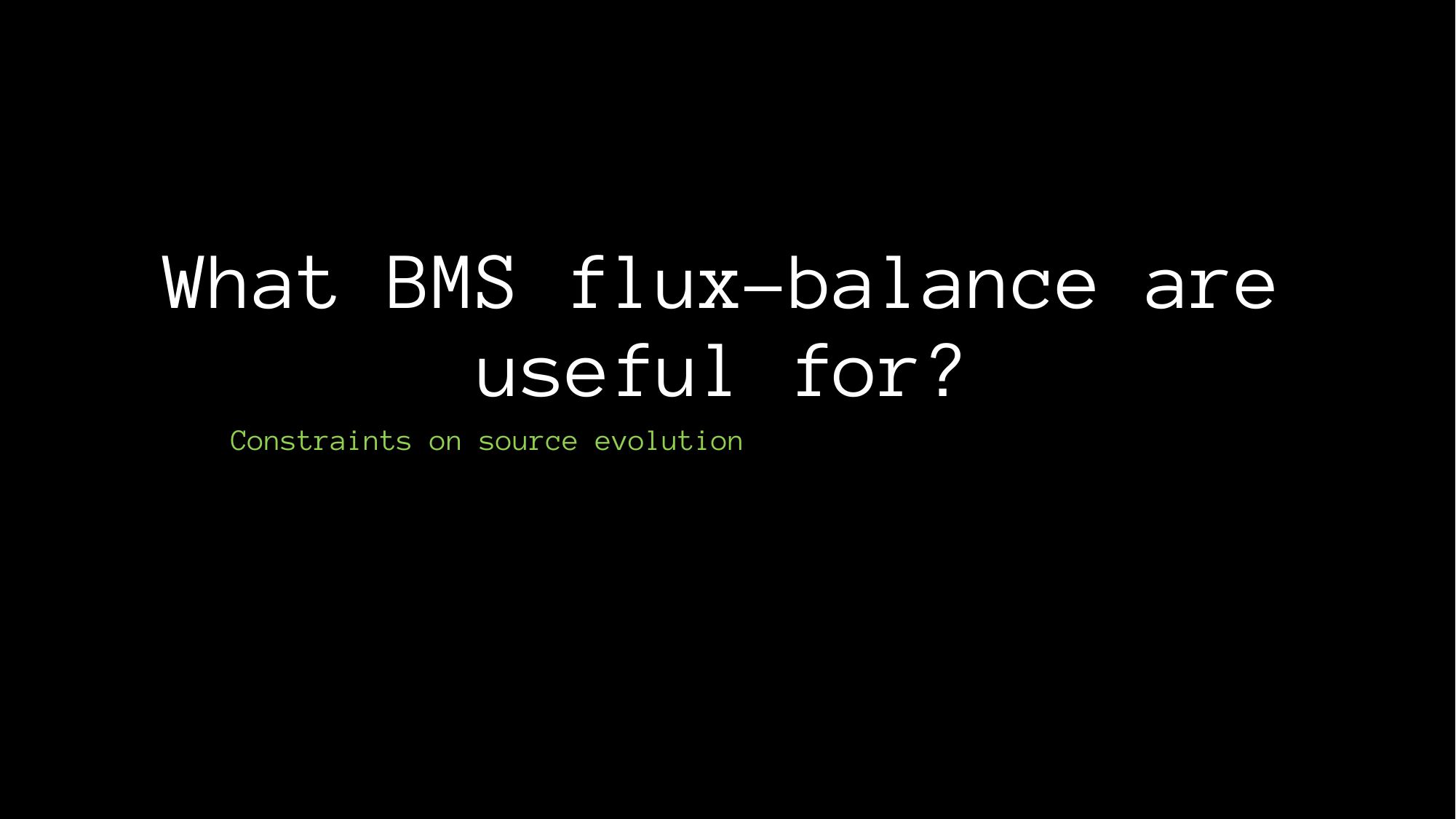

# What BMS flux-balance are useful for?
Constraints on source evolution